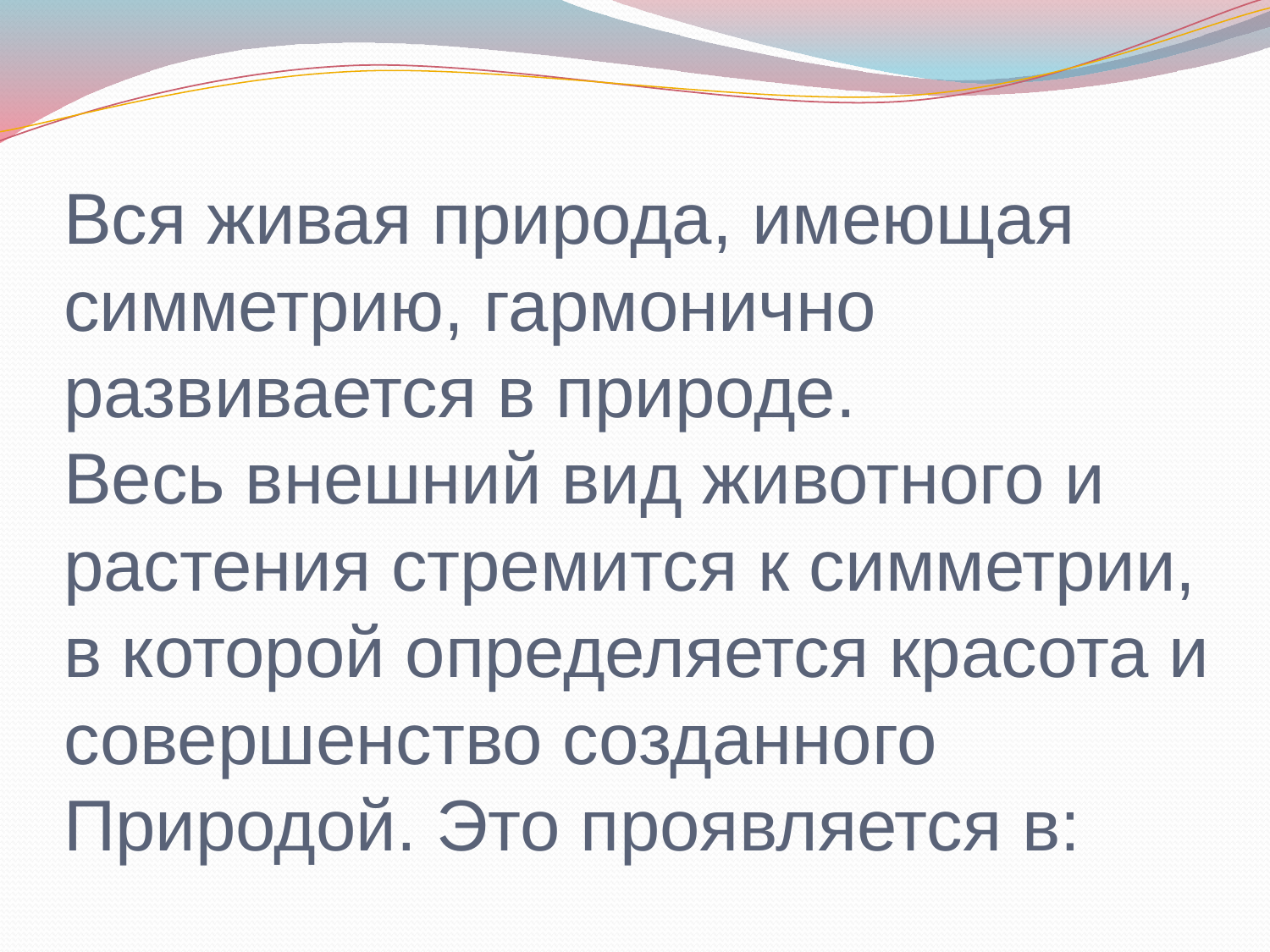

# Вся живая природа, имеющая симметрию, гармонично развивается в природе. Весь внешний вид животного и растения стремится к симметрии, в которой определяется красота и совершенство созданного Природой. Это проявляется в: